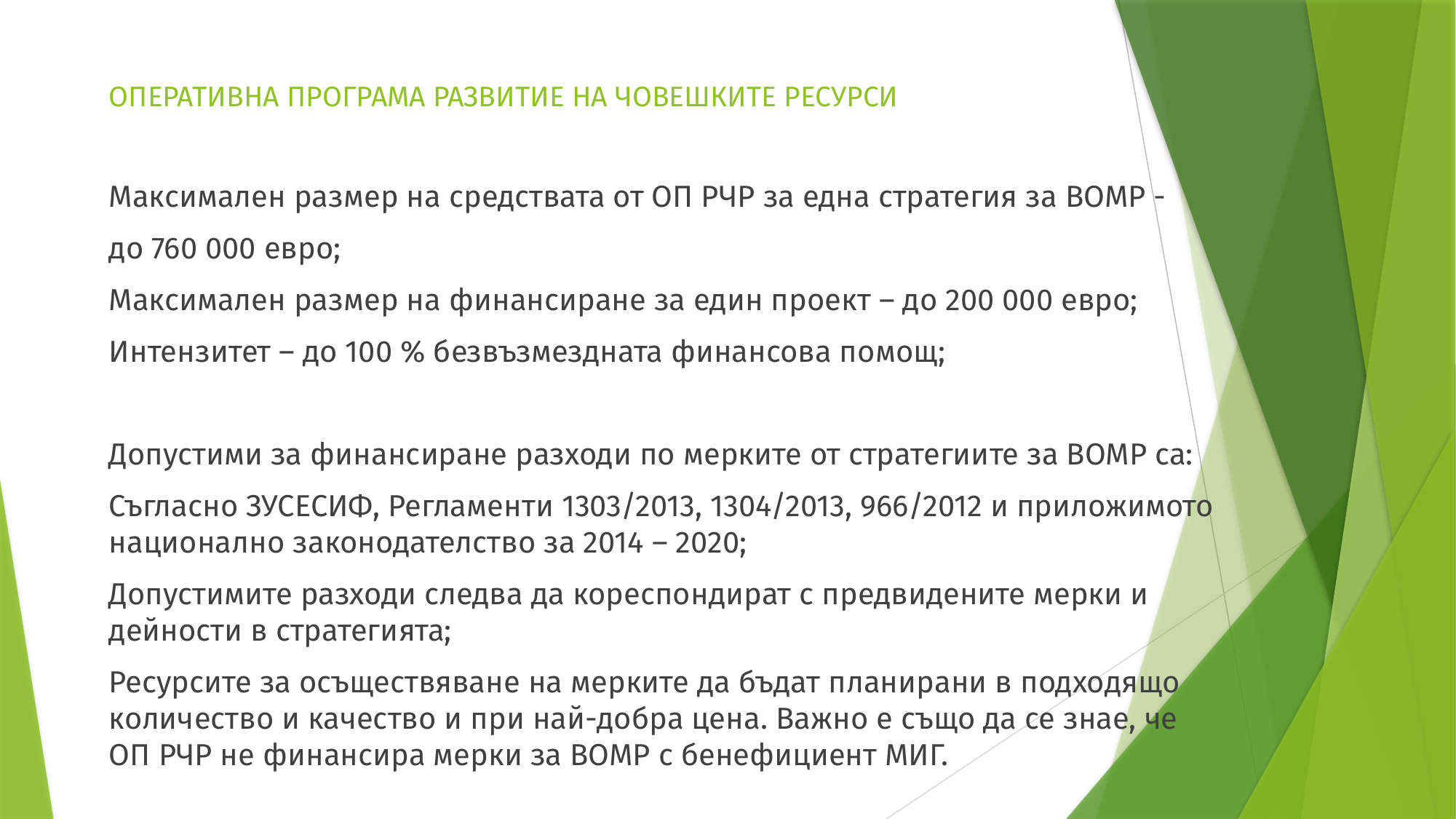

# ОПЕРАТИВНА ПРОГРАМА РАЗВИТИЕ НА ЧОВЕШКИТЕ РЕСУРСИ
Максимален размер на средствата от ОП РЧР за една стратегия за ВОМР -
до 760 000 евро;
Максимален размер на финансиране за един проект – до 200 000 евро;
Интензитет – до 100 % безвъзмездната финансова помощ;

Допустими за финансиране разходи по мерките от стратегиите за ВОМР са:
Съгласно ЗУСЕСИФ, Регламенти 1303/2013, 1304/2013, 966/2012 и приложимото национално законодателство за 2014 – 2020;
Допустимите разходи следва да кореспондират с предвидените мерки и дейности в стратегията;
Ресурсите за осъществяване на мерките да бъдат планирани в подходящо количество и качество и при най-добра цена. Важно е също да се знае, че ОП РЧР не финансира мерки за ВОМР с бенефициент МИГ.